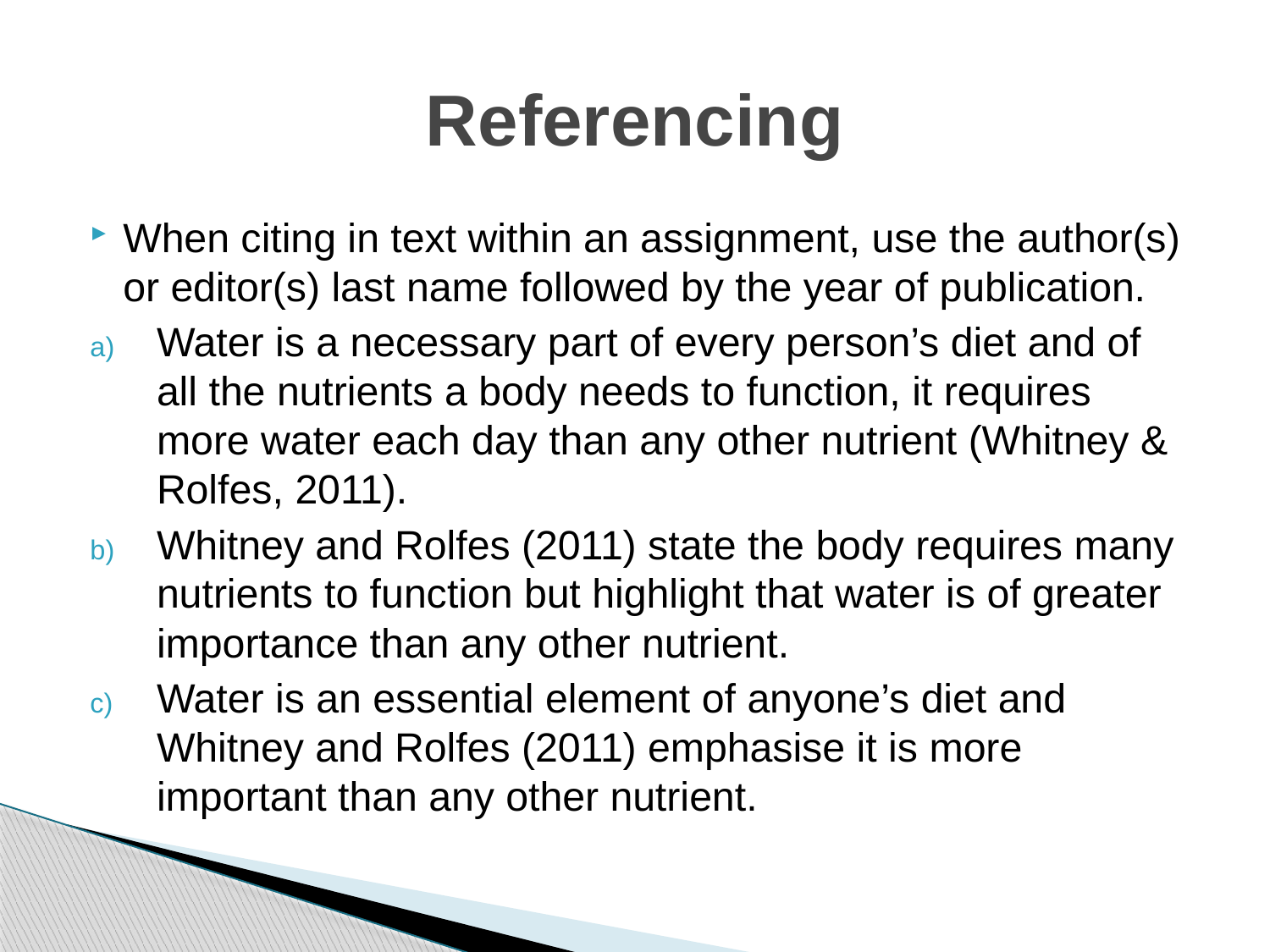

# Referencing
When citing in text within an assignment, use the author(s) or editor(s) last name followed by the year of publication.
Water is a necessary part of every person’s diet and of all the nutrients a body needs to function, it requires more water each day than any other nutrient (Whitney & Rolfes, 2011).
Whitney and Rolfes (2011) state the body requires many nutrients to function but highlight that water is of greater importance than any other nutrient.
Water is an essential element of anyone’s diet and Whitney and Rolfes (2011) emphasise it is more important than any other nutrient.